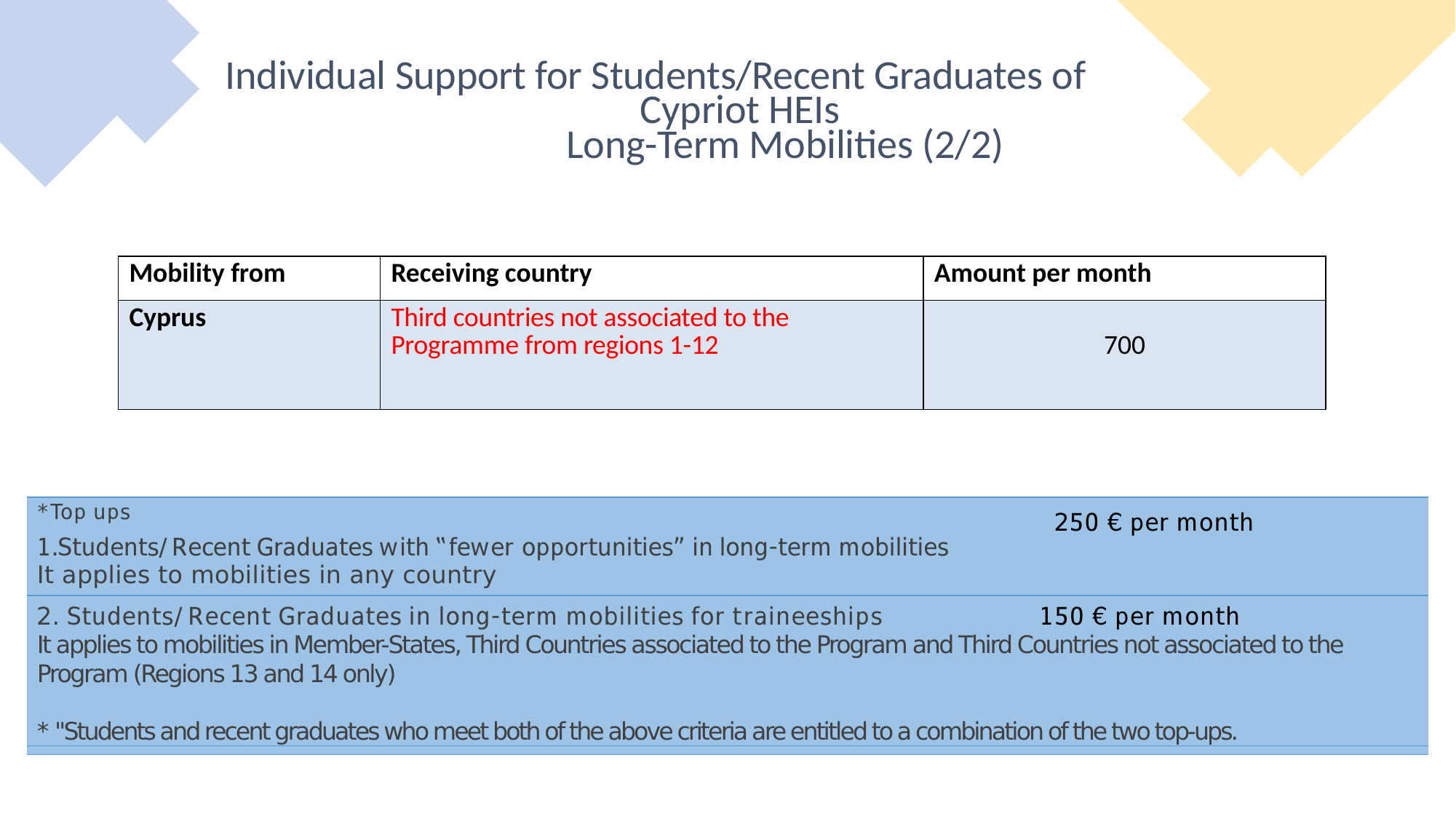

# Individual Support for Students/Recent Graduates of Cypriot HEIs Long-Term Mobilities (2/2)
| Mobility from | Receiving country | Amount per month |
| --- | --- | --- |
| Cyprus | Third countries not associated to the Programme from regions 1-12 | 700 |
| \*Top ups 250 € per month 1.Students/Recent Graduates with “fewer opportunities” in long-term mobilities It applies to mobilities in any country |
| --- |
| 2. Students/Recent Graduates in long-term mobilities for traineeships 150 € per month It applies to mobilities in Member-States, Third Countries associated to the Program and Third Countries not associated to the Program (Regions 13 and 14 only) \* "Students and recent graduates who meet both of the above criteria are entitled to a combination of the two top-ups. |
|  |